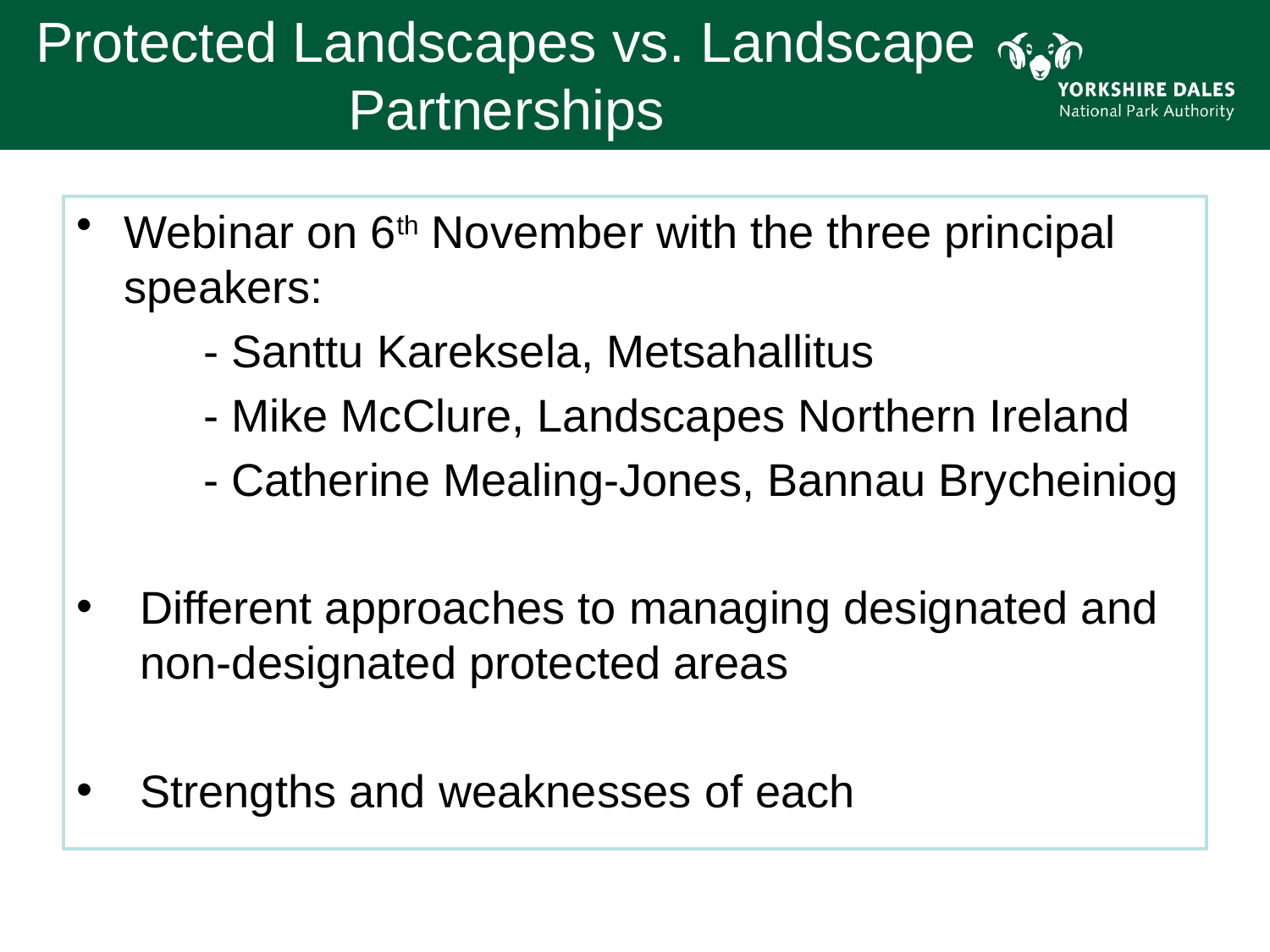

# Protected Landscapes vs. Landscape Partnerships
Webinar on 6th November with the three principal speakers:
	- Santtu Kareksela, Metsahallitus
	- Mike McClure, Landscapes Northern Ireland
	- Catherine Mealing-Jones, Bannau Brycheiniog

Different approaches to managing designated and non-designated protected areas

Strengths and weaknesses of each